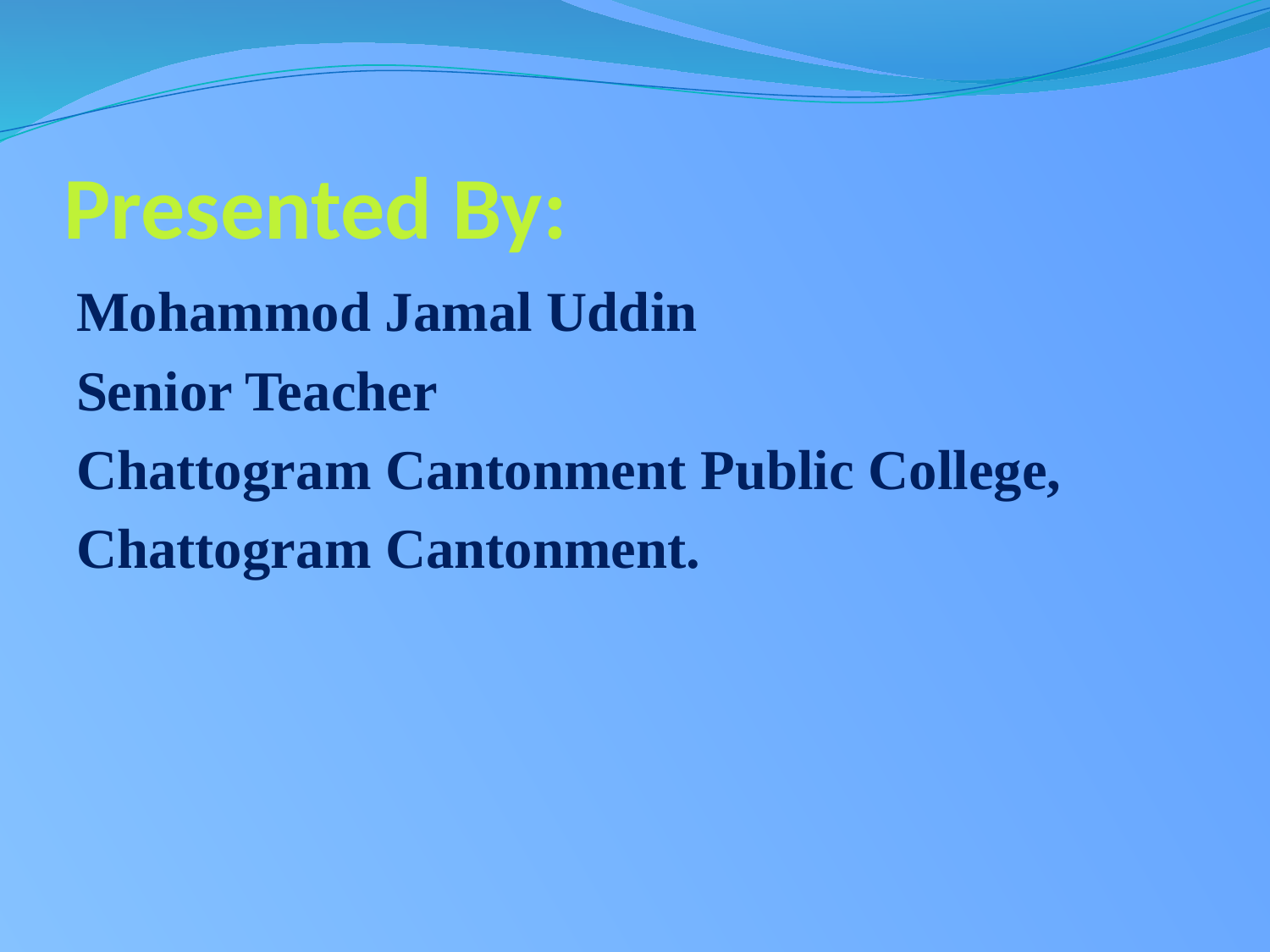

# Presented By:
Mohammod Jamal Uddin
Senior Teacher
Chattogram Cantonment Public College,
Chattogram Cantonment.